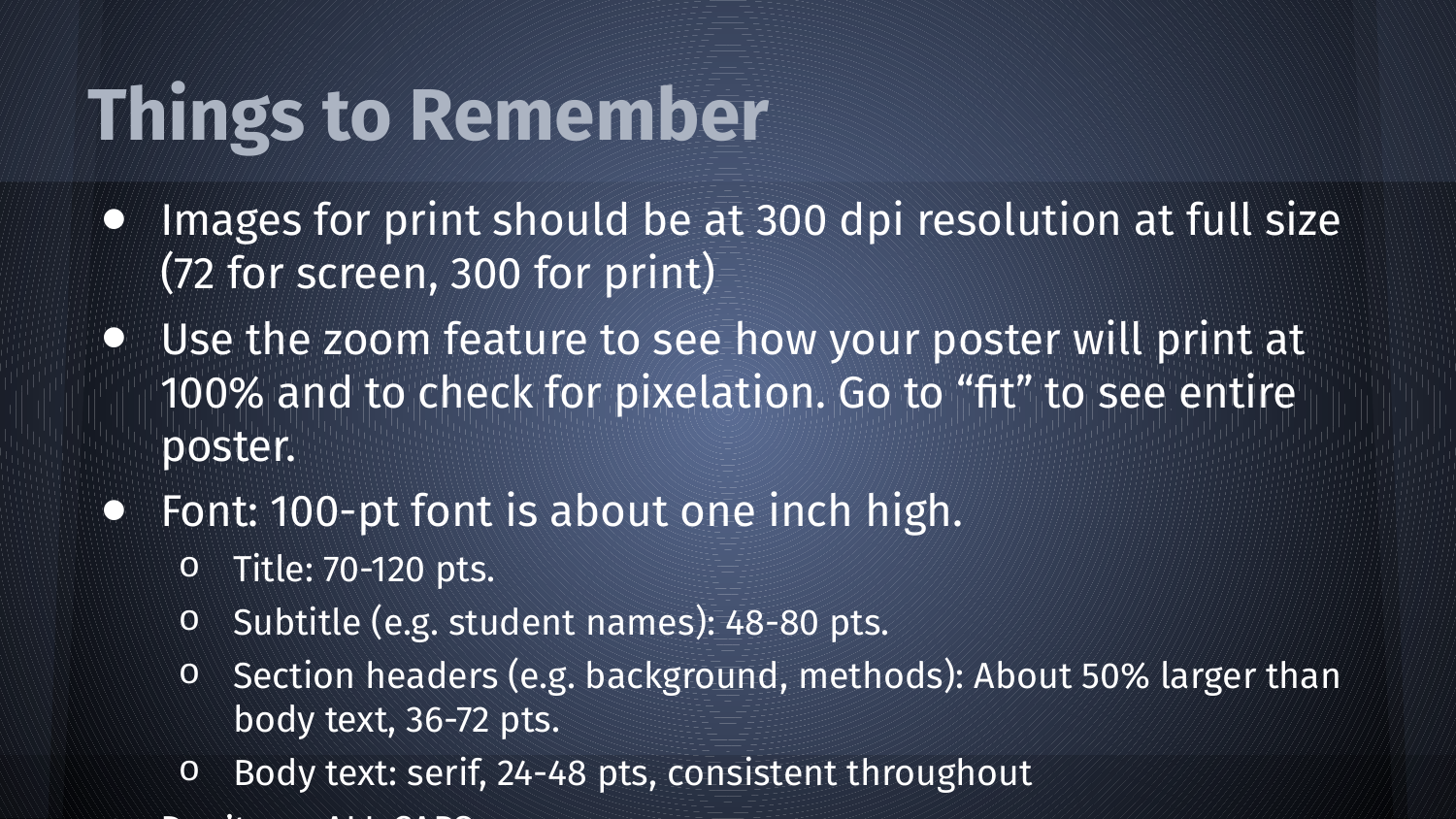

# Things to Remember
Images for print should be at 300 dpi resolution at full size (72 for screen, 300 for print)
Use the zoom feature to see how your poster will print at 100% and to check for pixelation. Go to “fit” to see entire poster.
Font: 100-pt font is about one inch high.
Title: 70-120 pts.
Subtitle (e.g. student names): 48-80 pts.
Section headers (e.g. background, methods): About 50% larger than body text, 36-72 pts.
Body text: serif, 24-48 pts, consistent throughout
Don’t use ALL CAPS